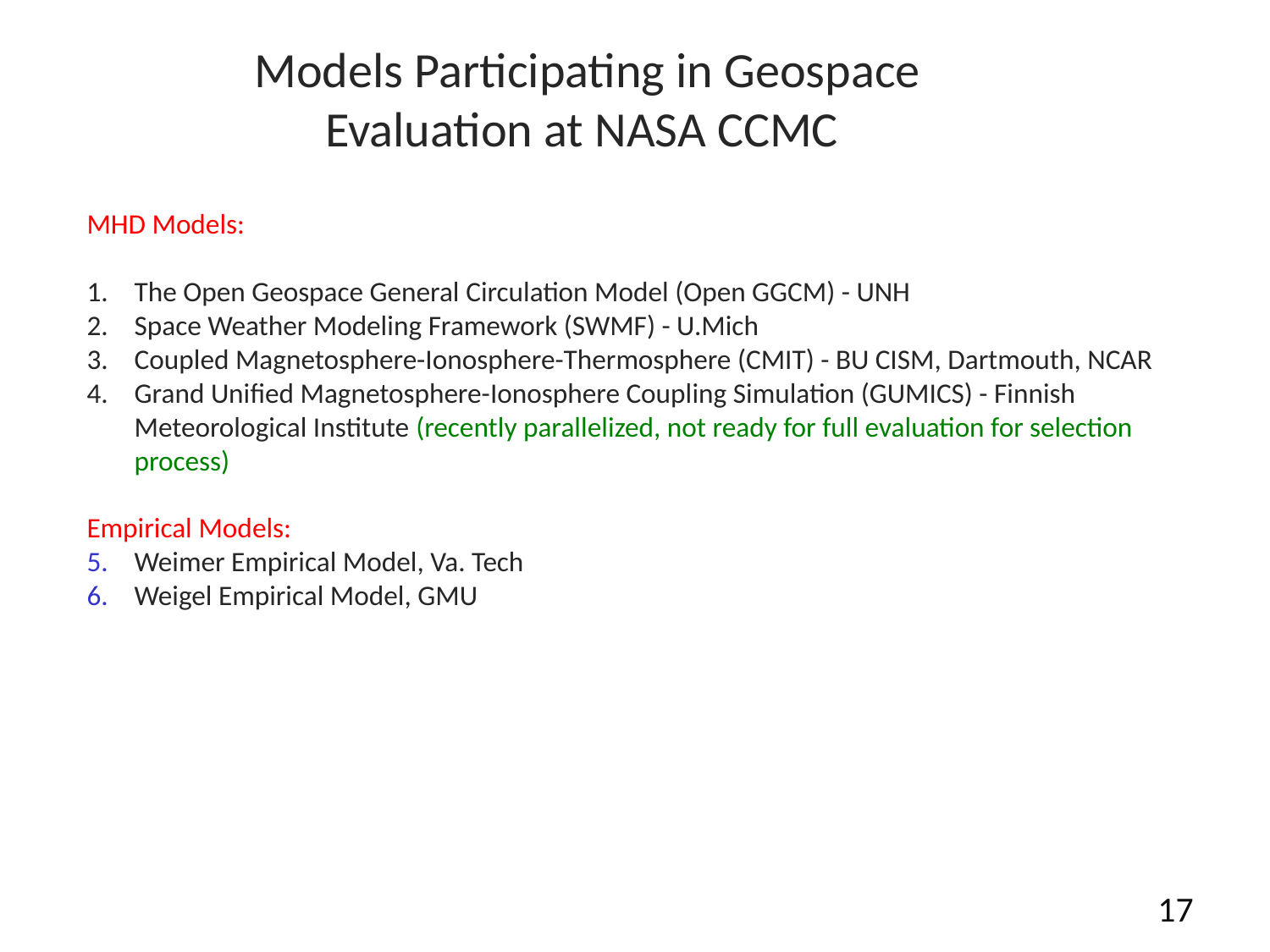

Models Participating in Geospace Evaluation at NASA CCMC
MHD Models:

The Open Geospace General Circulation Model (Open GGCM) - UNH
Space Weather Modeling Framework (SWMF) - U.Mich
Coupled Magnetosphere-Ionosphere-Thermosphere (CMIT) - BU CISM, Dartmouth, NCAR
Grand Unified Magnetosphere-Ionosphere Coupling Simulation (GUMICS) - Finnish Meteorological Institute (recently parallelized, not ready for full evaluation for selection process)

Empirical Models:
Weimer Empirical Model, Va. Tech
Weigel Empirical Model, GMU
17